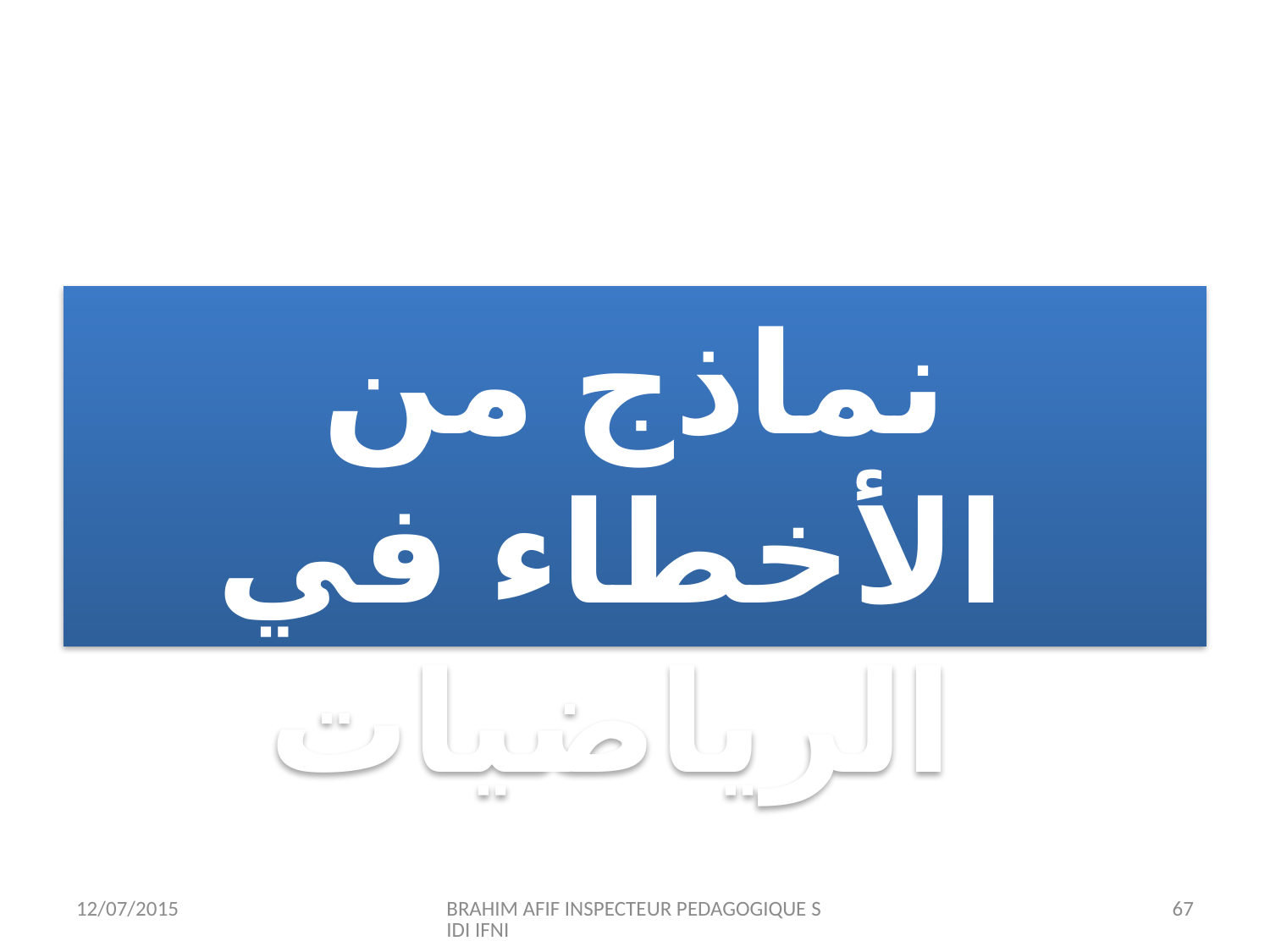

نماذج من الأخطاء في الرياضيات
12/07/2015
BRAHIM AFIF INSPECTEUR PEDAGOGIQUE SIDI IFNI
67